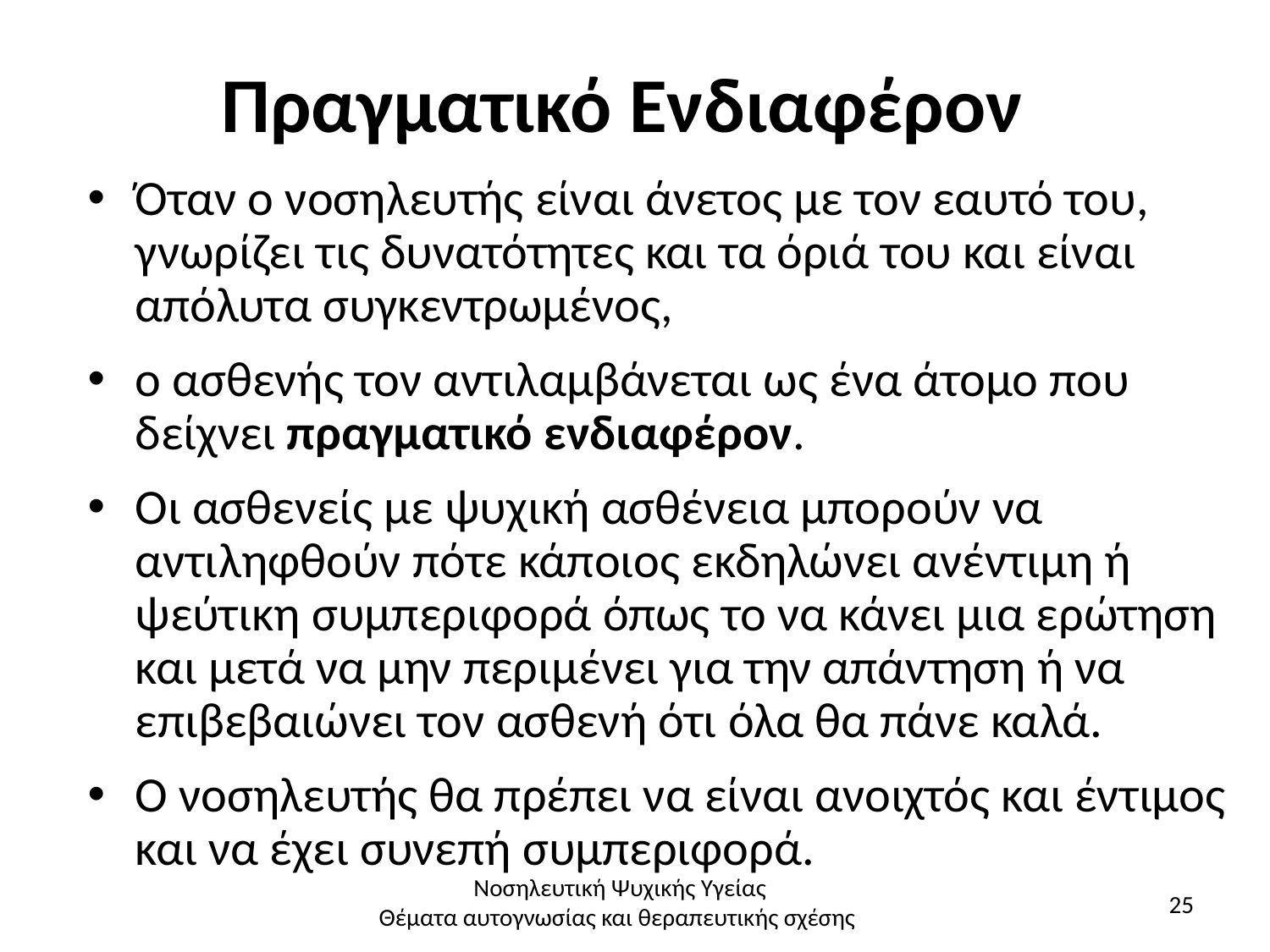

# Πραγματικό Ενδιαφέρον
Όταν ο νοσηλευτής είναι άνετος με τον εαυτό του, γνωρίζει τις δυνατότητες και τα όριά του και είναι απόλυτα συγκεντρωμένος,
ο ασθενής τον αντιλαμβάνεται ως ένα άτομο που δείχνει πραγματικό ενδιαφέρον.
Οι ασθενείς με ψυχική ασθένεια μπορούν να αντιληφθούν πότε κάποιος εκδηλώνει ανέντιμη ή ψεύτικη συμπεριφορά όπως το να κάνει μια ερώτηση και μετά να μην περιμένει για την απάντηση ή να επιβεβαιώνει τον ασθενή ότι όλα θα πάνε καλά.
Ο νοσηλευτής θα πρέπει να είναι ανοιχτός και έντιμος και να έχει συνεπή συμπεριφορά.
Νοσηλευτική Ψυχικής Υγείας
Θέματα αυτογνωσίας και θεραπευτικής σχέσης
25